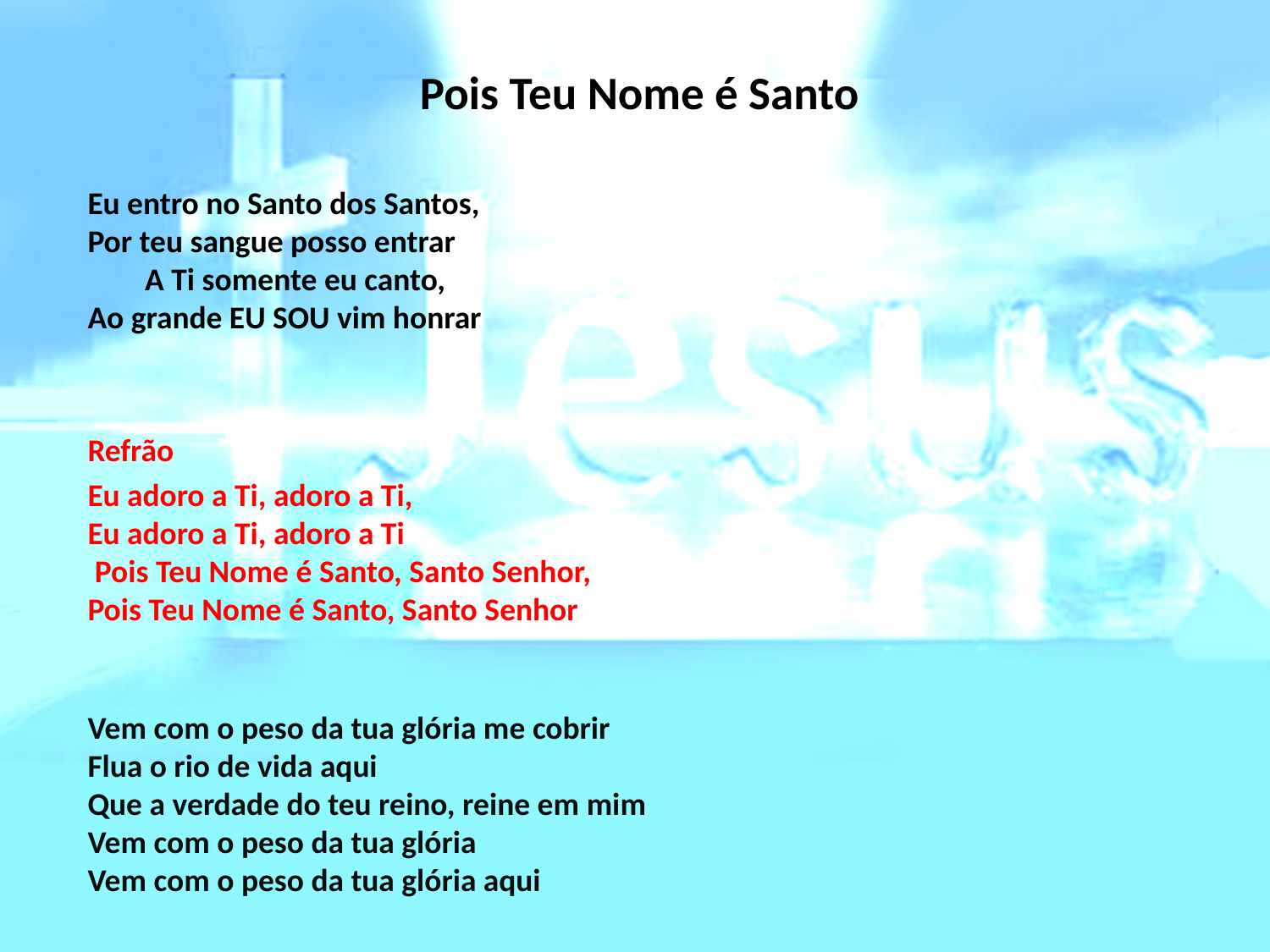

# Pois Teu Nome é Santo
Eu entro no Santo dos Santos,
Por teu sangue posso entrar                                     A Ti somente eu canto,
Ao grande EU SOU vim honrar

Refrão
Eu adoro a Ti, adoro a Ti,
Eu adoro a Ti, adoro a Ti                                     Pois Teu Nome é Santo, Santo Senhor,
Pois Teu Nome é Santo, Santo Senhor

Vem com o peso da tua glória me cobrir
Flua o rio de vida aqui
Que a verdade do teu reino, reine em mim
Vem com o peso da tua glória
Vem com o peso da tua glória aqui